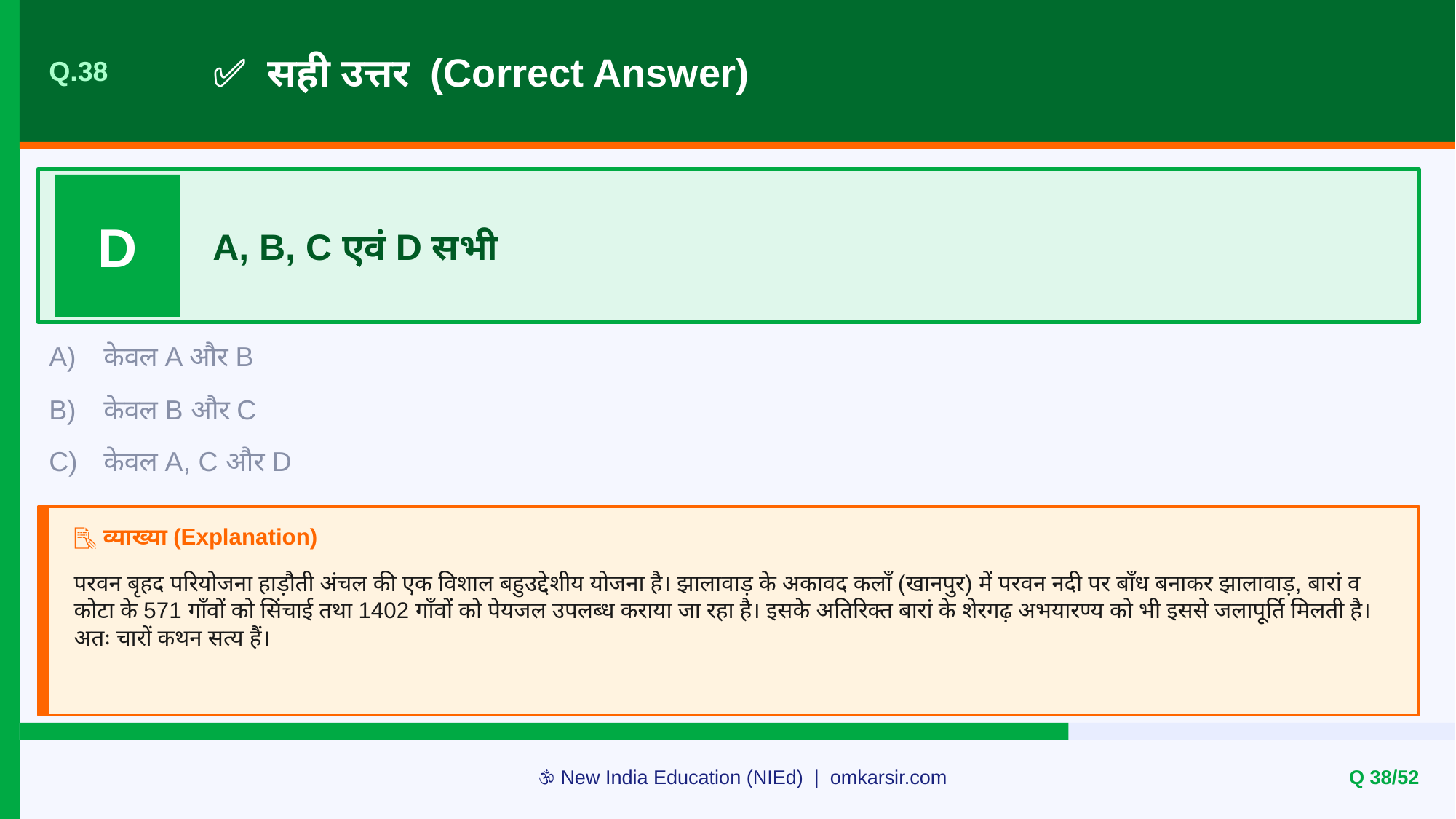

✅  सही उत्तर  (Correct Answer)
Q.38

D
A, B, C एवं D सभी
A)
केवल A और B
B)
केवल B और C
C)
केवल A, C और D

📝 व्याख्या (Explanation)
परवन बृहद परियोजना हाड़ौती अंचल की एक विशाल बहुउद्देशीय योजना है। झालावाड़ के अकावद कलाँ (खानपुर) में परवन नदी पर बाँध बनाकर झालावाड़, बारां व कोटा के 571 गाँवों को सिंचाई तथा 1402 गाँवों को पेयजल उपलब्ध कराया जा रहा है। इसके अतिरिक्त बारां के शेरगढ़ अभयारण्य को भी इससे जलापूर्ति मिलती है। अतः चारों कथन सत्य हैं।

🕉️ New India Education (NIEd)  |  omkarsir.com
Q 38/52